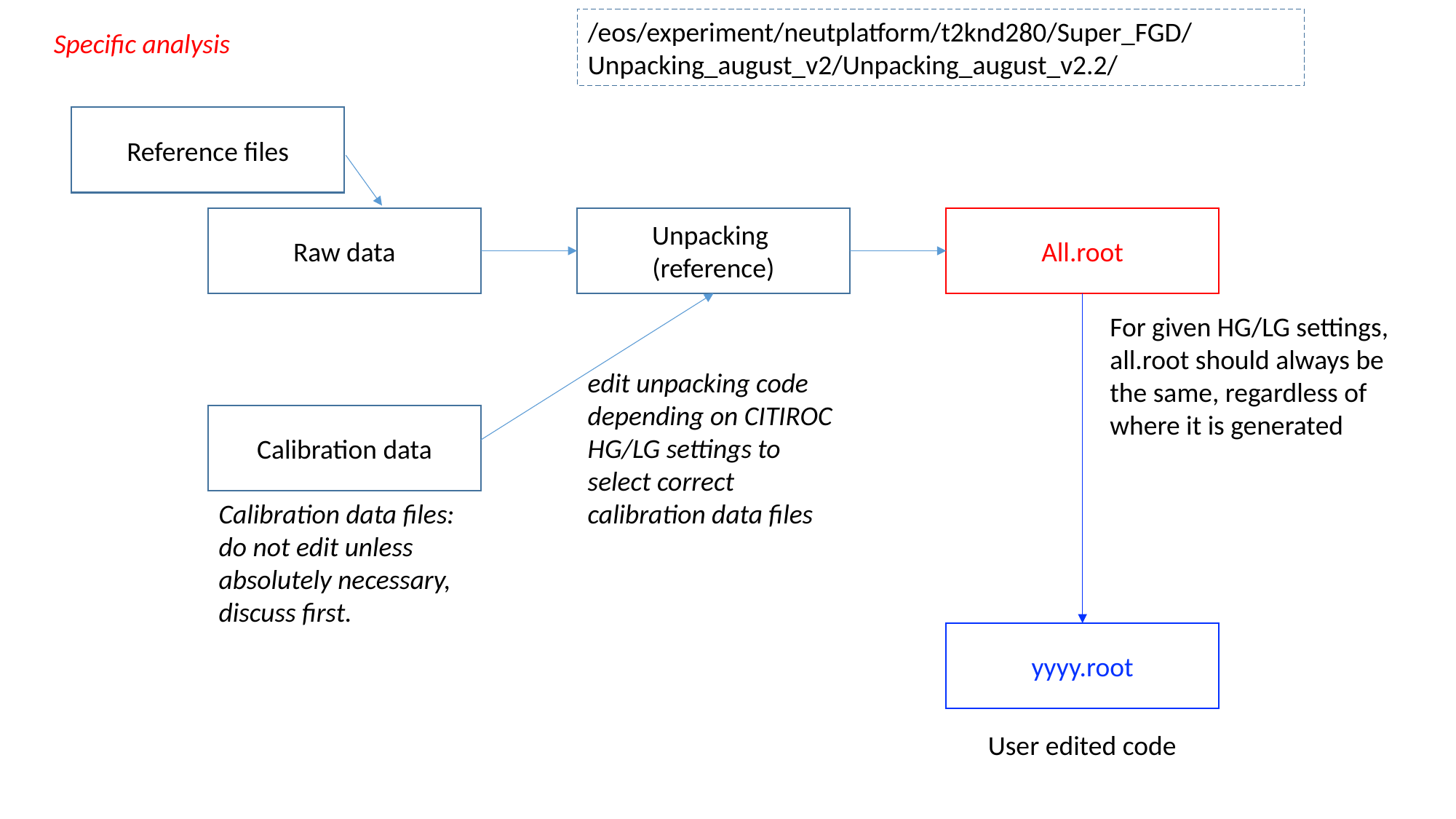

/eos/experiment/neutplatform/t2knd280/Super_FGD/Unpacking_august_v2/Unpacking_august_v2.2/
Specific analysis
Reference files
All.root
Unpacking
(reference)
Raw data
For given HG/LG settings, all.root should always be the same, regardless of where it is generated
edit unpacking code depending on CITIROC HG/LG settings to select correct calibration data files
Calibration data
Calibration data files: do not edit unless absolutely necessary, discuss first.
yyyy.root
User edited code